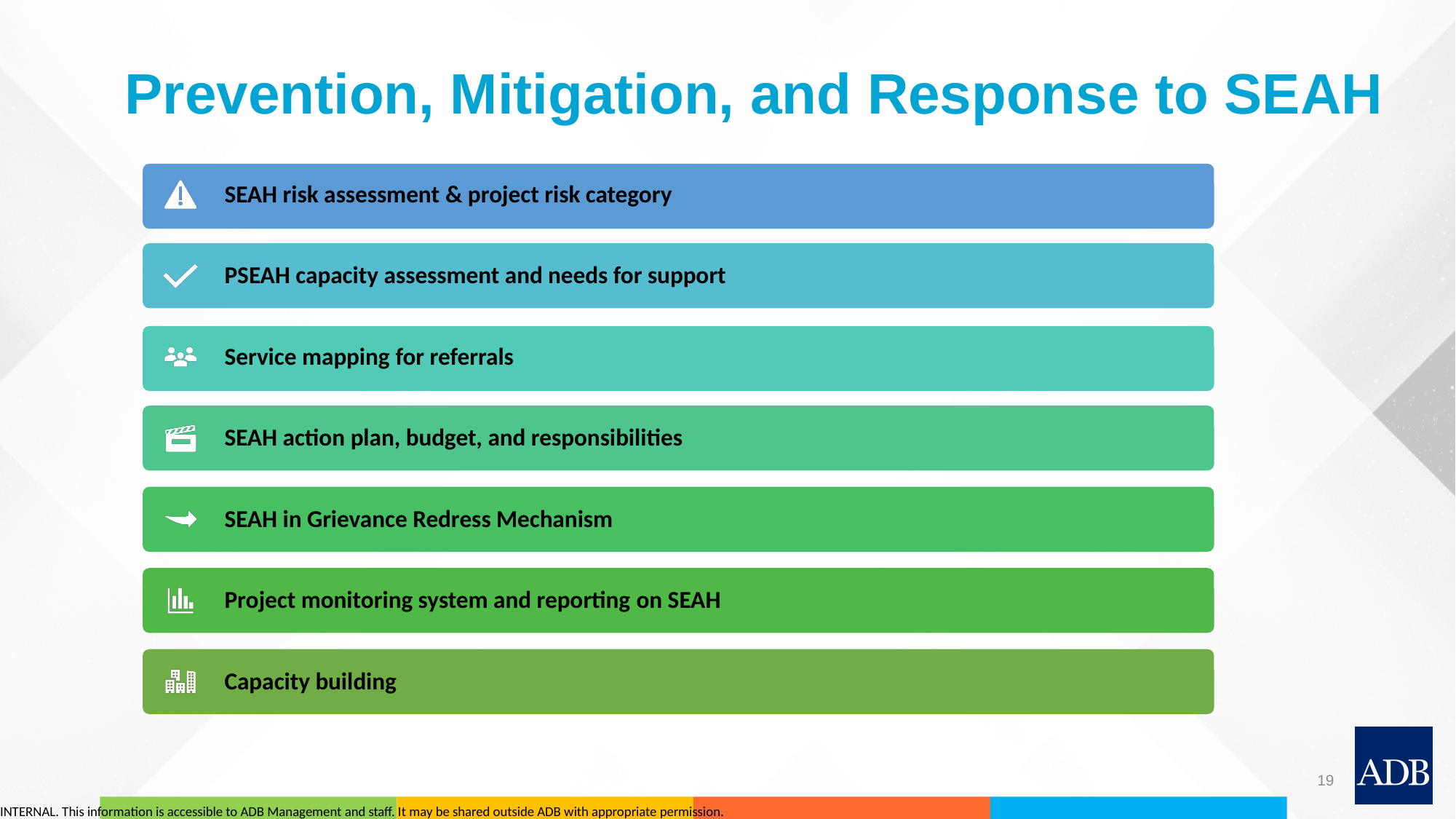

# Prevention, Mitigation, and Response to SEAH
SEAH risk assessment & project risk category
PSEAH capacity assessment and needs for support
Service mapping for referrals
SEAH action plan, budget, and responsibilities
SEAH in Grievance Redress Mechanism
Project monitoring system and reporting on SEAH
Capacity building
19